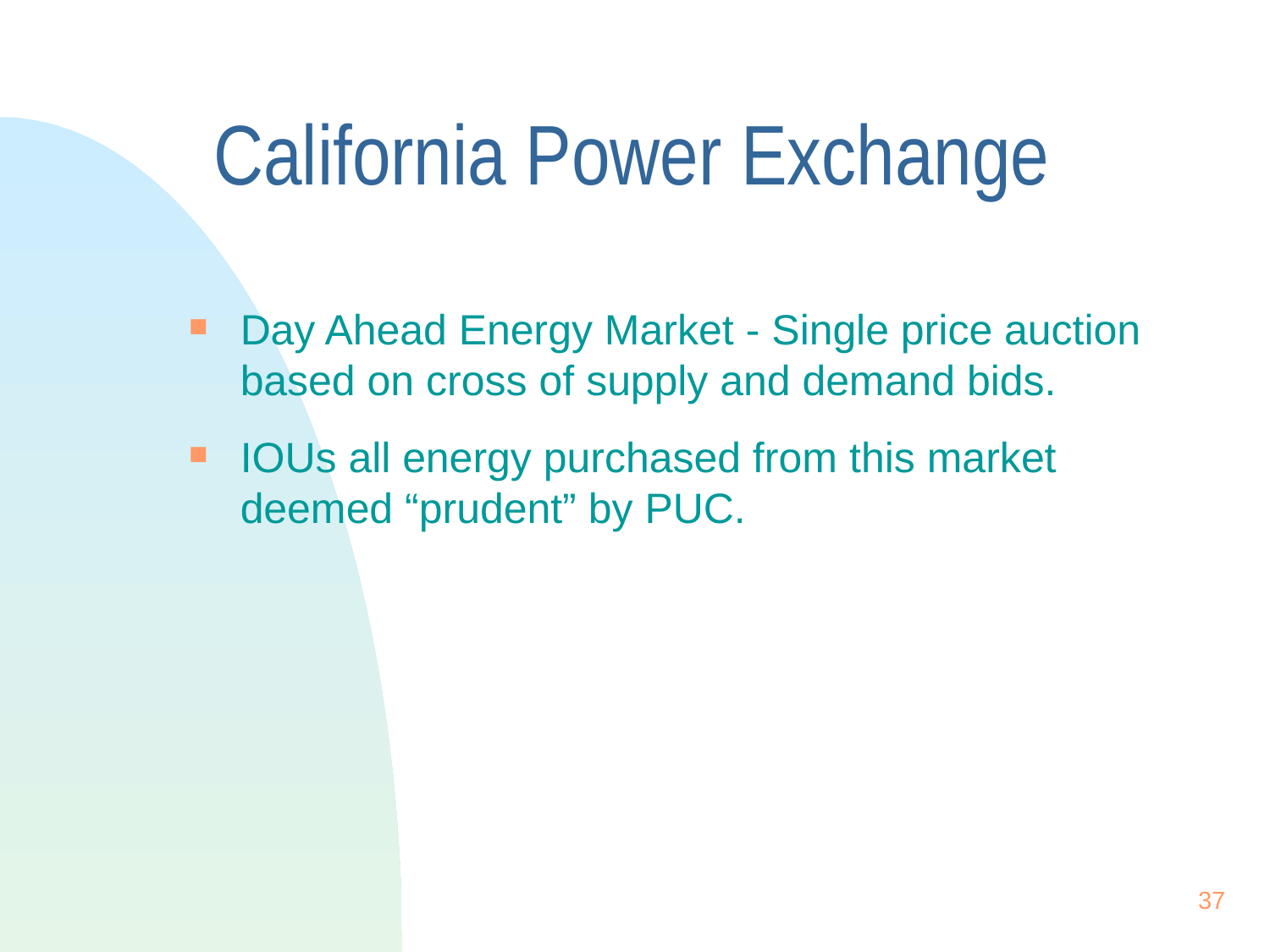

# California Power Exchange
Day Ahead Energy Market - Single price auction based on cross of supply and demand bids.
IOUs all energy purchased from this market deemed “prudent” by PUC.
37